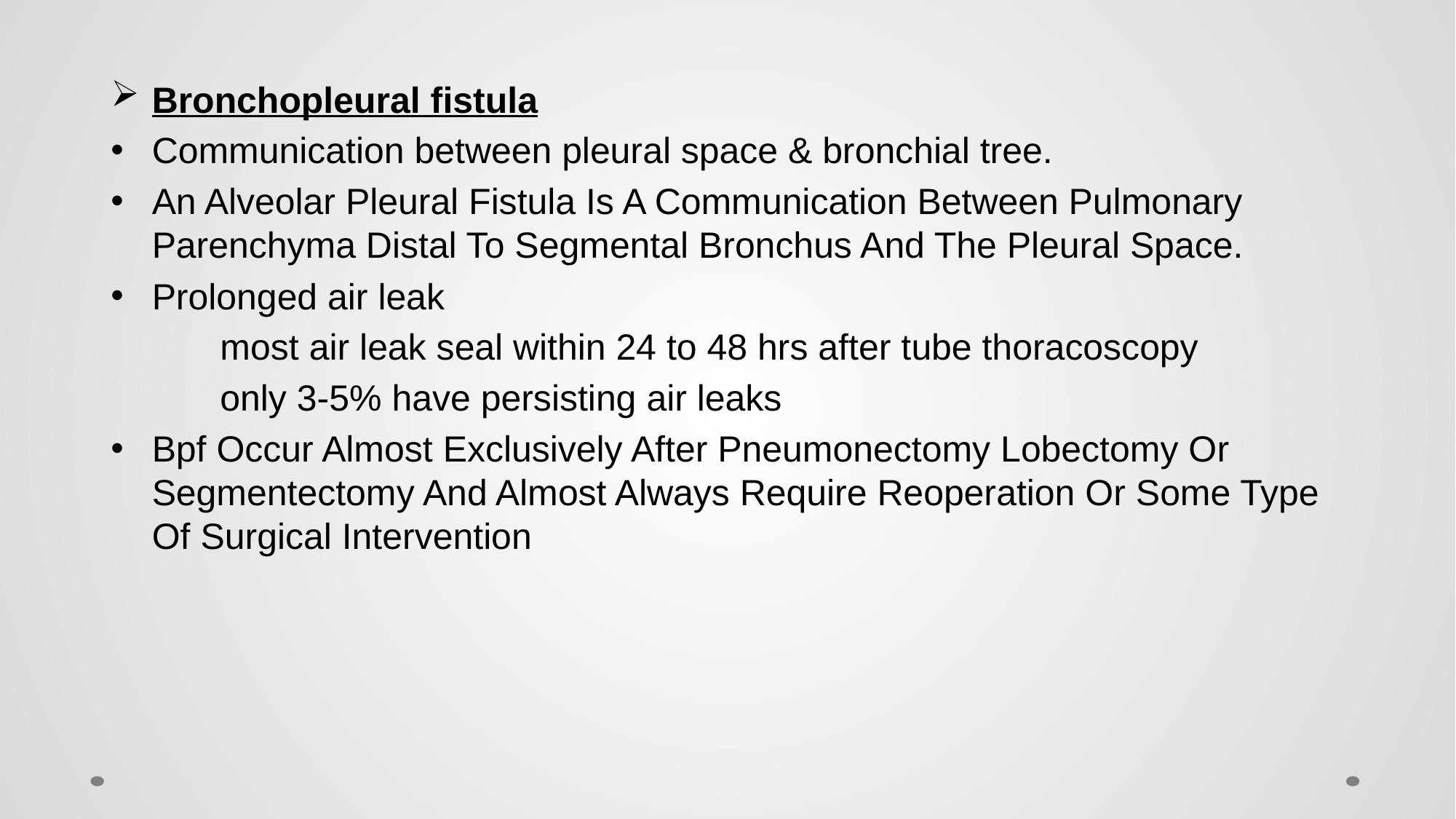

Bronchopleural fistula
Communication between pleural space & bronchial tree.
An Alveolar Pleural Fistula Is A Communication Between Pulmonary Parenchyma Distal To Segmental Bronchus And The Pleural Space.
Prolonged air leak
	most air leak seal within 24 to 48 hrs after tube thoracoscopy
	only 3-5% have persisting air leaks
Bpf Occur Almost Exclusively After Pneumonectomy Lobectomy Or Segmentectomy And Almost Always Require Reoperation Or Some Type Of Surgical Intervention